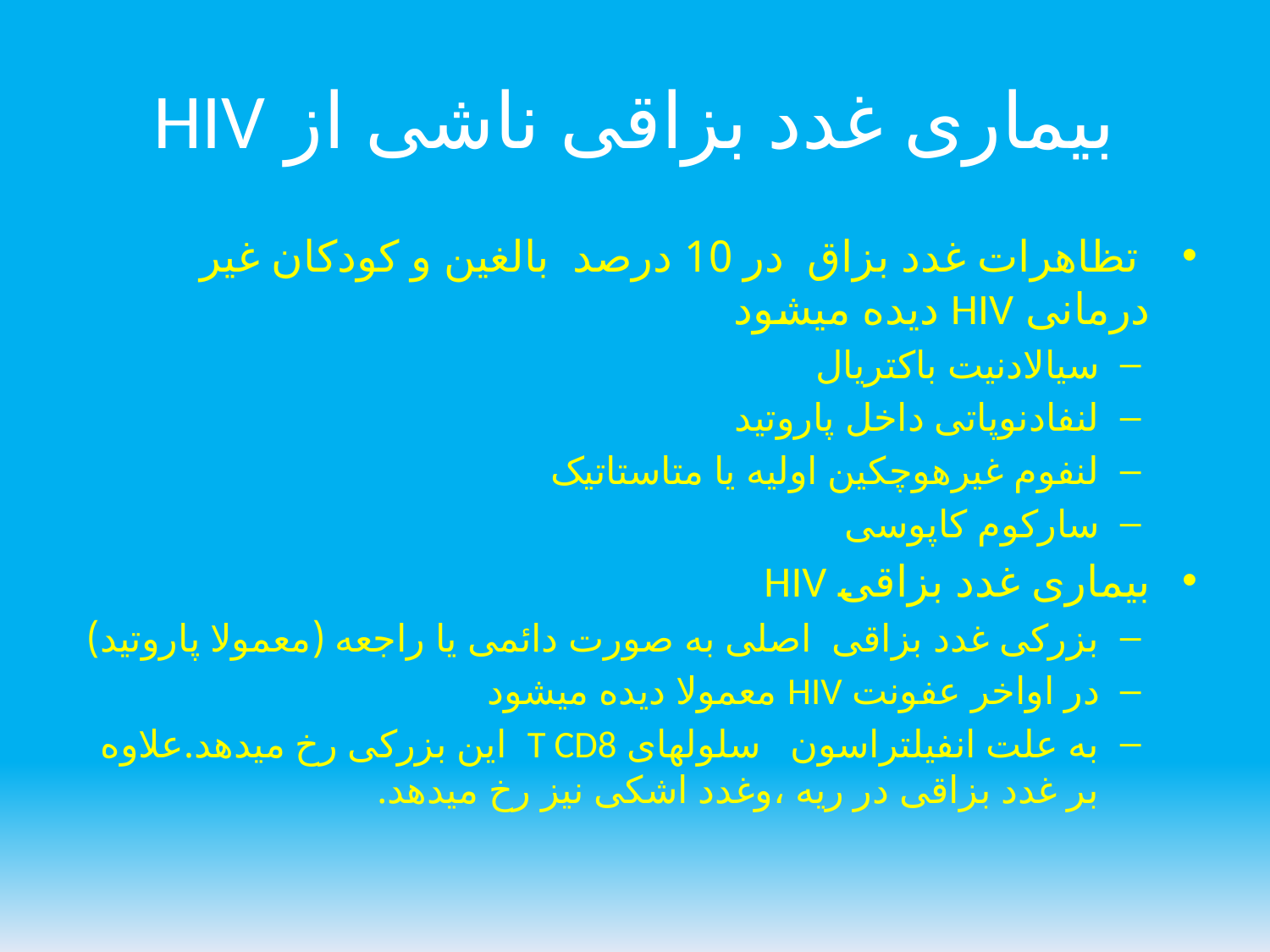

# بیماری غدد بزاقی ناشی از HIV
 تظاهرات غدد بزاق  در 10 درصد  بالغین و کودکان غیر درمانی HIV دیده میشود
سیالادنیت باکتریال
لنفادنوپاتی داخل پاروتید
لنفوم غیرهوچکین اولیه یا متاستاتیک
سارکوم کاپوسی
بیماری غدد بزاقی HIV
بزرکی غدد بزاقی  اصلی به صورت دائمی یا راجعه (معمولا پاروتید)
در اواخر عفونت HIV معمولا دیده میشود
به علت انفیلتراسون   سلولهای T CD8  این بزرکی رخ میدهد.علاوه بر غدد بزاقی در ریه ،وغدد اشکی نیز رخ میدهد.